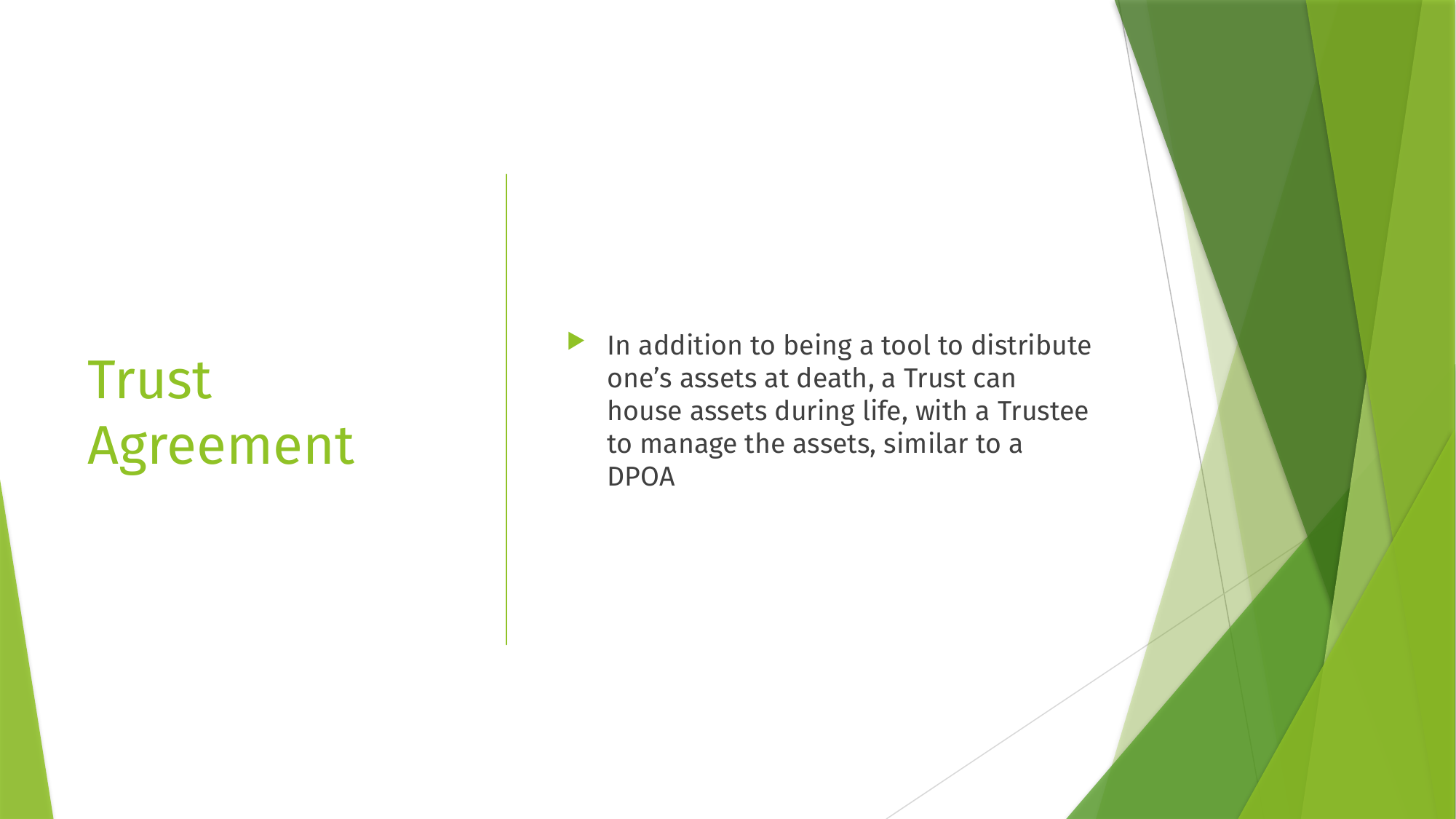

# Trust Agreement
In addition to being a tool to distribute one’s assets at death, a Trust can house assets during life, with a Trustee to manage the assets, similar to a DPOA